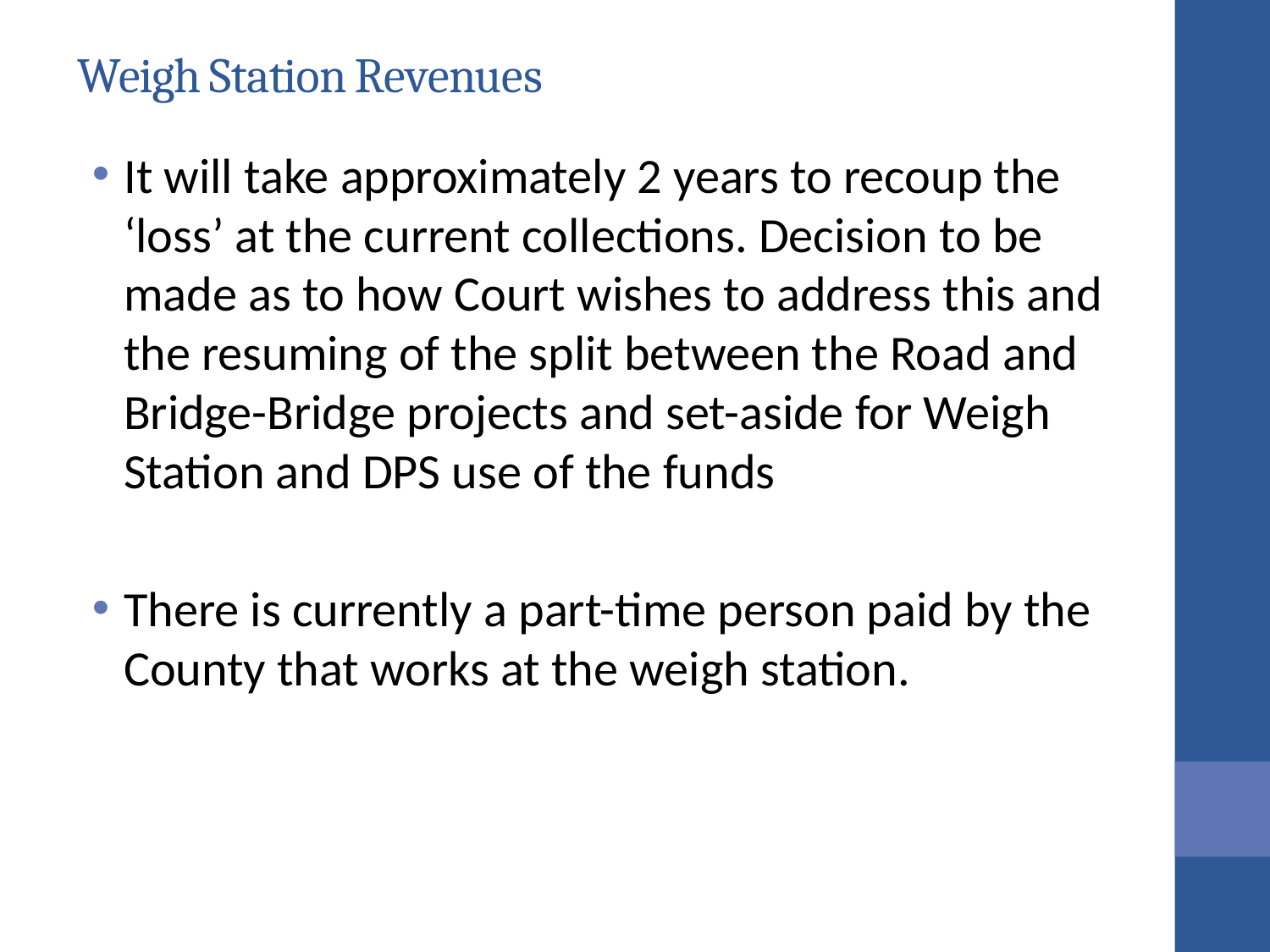

# Weigh Station Revenues
It will take approximately 2 years to recoup the ‘loss’ at the current collections. Decision to be made as to how Court wishes to address this and the resuming of the split between the Road and Bridge-Bridge projects and set-aside for Weigh Station and DPS use of the funds

There is currently a part-time person paid by the County that works at the weigh station.